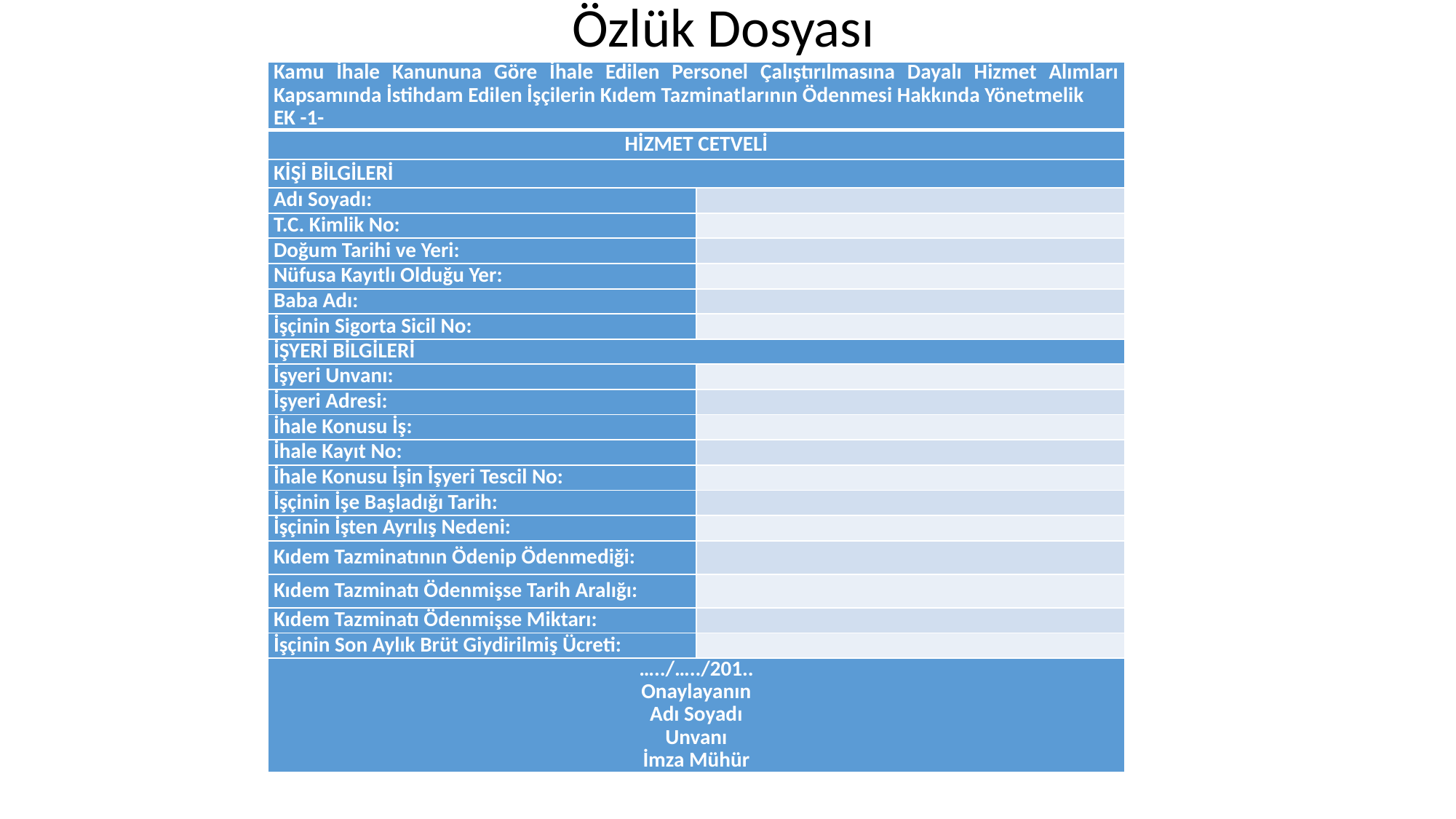

# Özlük Dosyası
| Kamu İhale Kanununa Göre İhale Edilen Personel Çalıştırılmasına Dayalı Hizmet Alımları Kapsamında İstihdam Edilen İşçilerin Kıdem Tazminatlarının Ödenmesi Hakkında Yönetmelik EK -1- |  |
| --- | --- |
| HİZMET CETVELİ |  |
| KİŞİ BİLGİLERİ |  |
| Adı Soyadı: |  |
| T.C. Kimlik No: |  |
| Doğum Tarihi ve Yeri: |  |
| Nüfusa Kayıtlı Olduğu Yer: |  |
| Baba Adı: |  |
| İşçinin Sigorta Sicil No: |  |
| İŞYERİ BİLGİLERİ |  |
| İşyeri Unvanı: |  |
| İşyeri Adresi: |  |
| İhale Konusu İş: |  |
| İhale Kayıt No: |  |
| İhale Konusu İşin İşyeri Tescil No: |  |
| İşçinin İşe Başladığı Tarih: |  |
| İşçinin İşten Ayrılış Nedeni: |  |
| Kıdem Tazminatının Ödenip Ödenmediği: |  |
| Kıdem Tazminatı Ödenmişse Tarih Aralığı: |  |
| Kıdem Tazminatı Ödenmişse Miktarı: |  |
| İşçinin Son Aylık Brüt Giydirilmiş Ücreti: |  |
| …../…../201.. Onaylayanın Adı Soyadı Unvanı İmza Mühür |  |